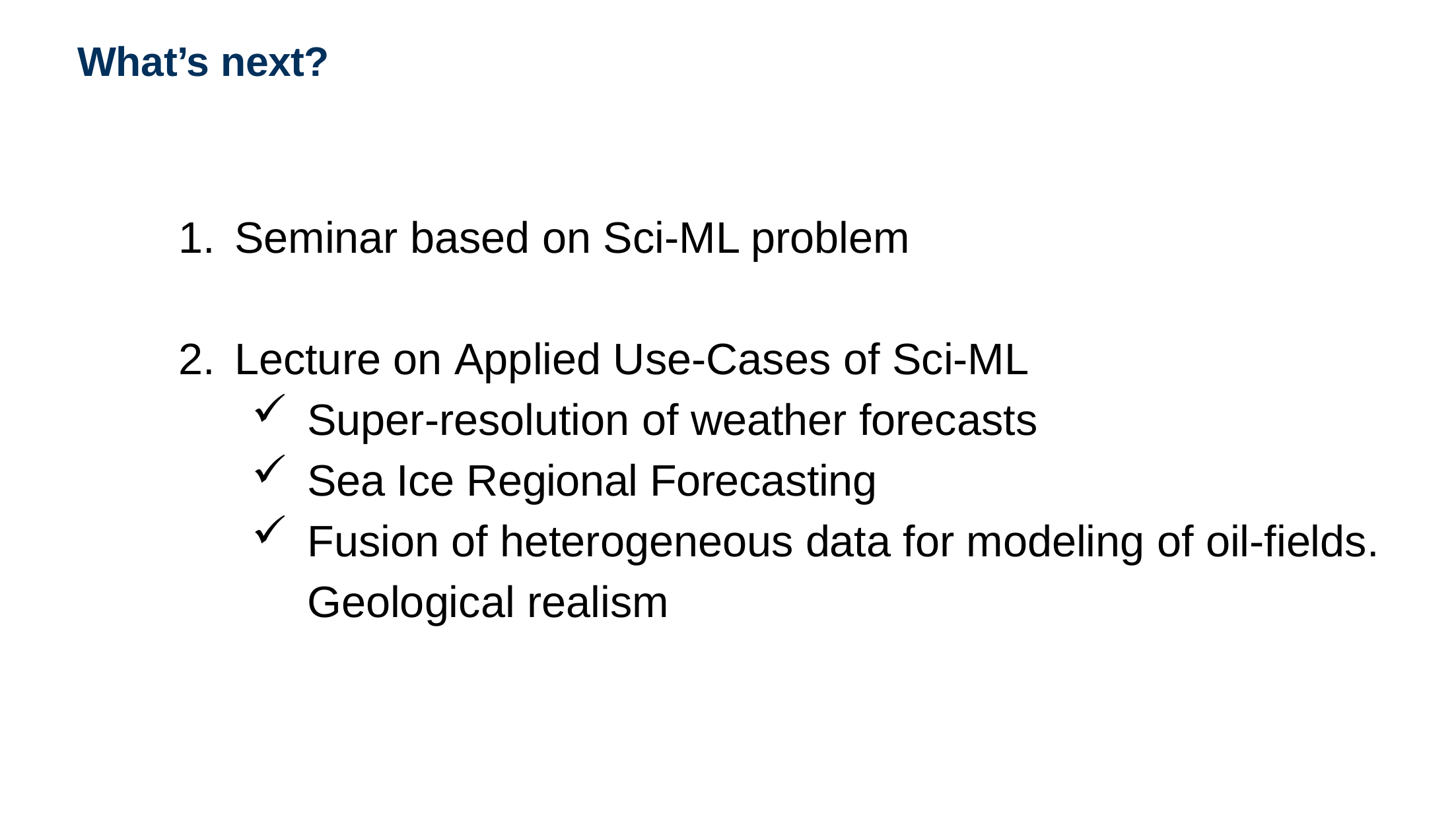

What’s next?

Seminar based on Sci-ML problem

Lecture on Applied Use-Cases of Sci-ML
Super-resolution of weather forecasts
Sea Ice Regional Forecasting
Fusion of heterogeneous data for modeling of oil-fields. Geological realism